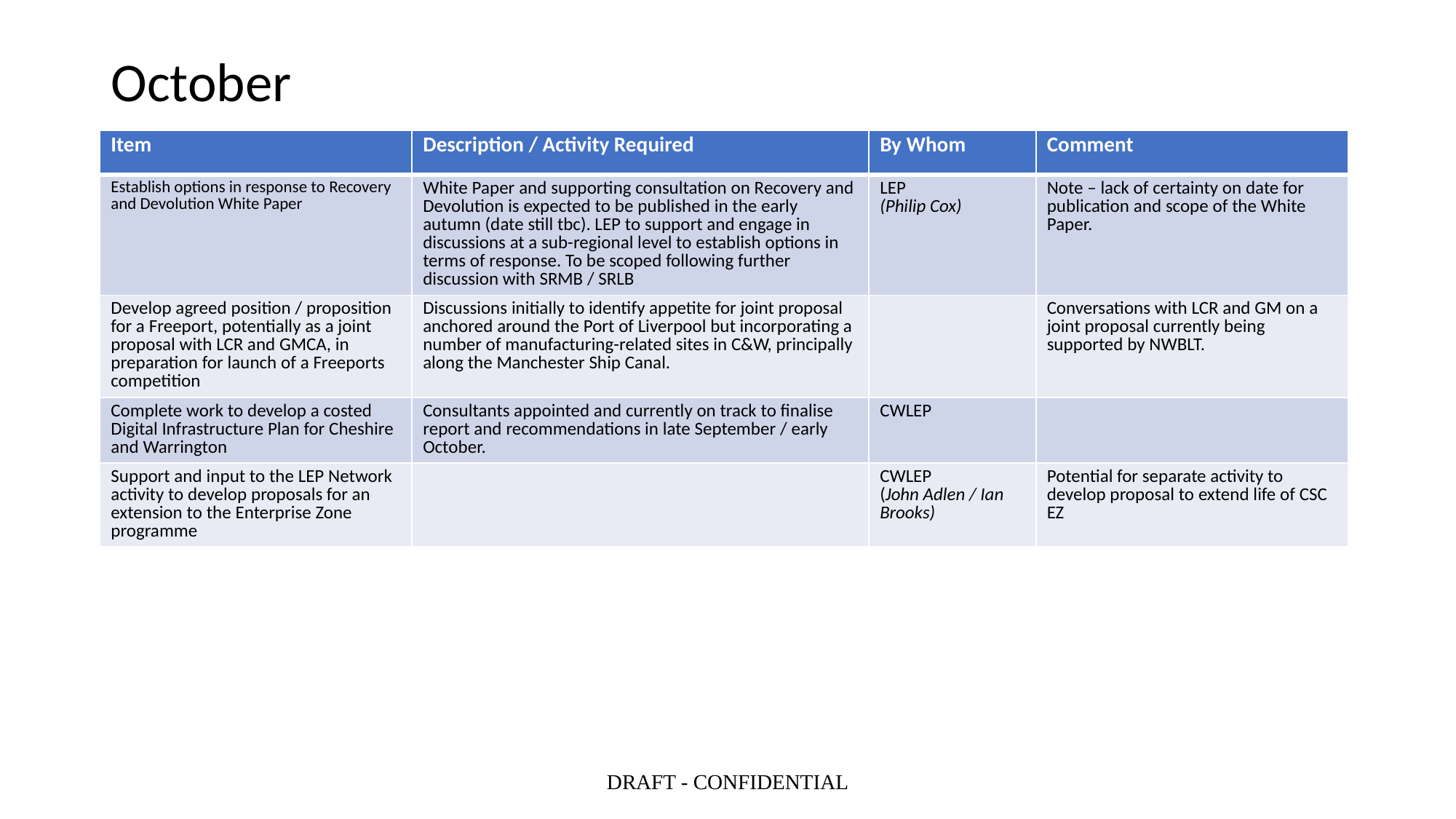

# October
| Item | Description / Activity Required | By Whom | Comment |
| --- | --- | --- | --- |
| Establish options in response to Recovery and Devolution White Paper | White Paper and supporting consultation on Recovery and Devolution is expected to be published in the early autumn (date still tbc). LEP to support and engage in discussions at a sub-regional level to establish options in terms of response. To be scoped following further discussion with SRMB / SRLB | LEP (Philip Cox) | Note – lack of certainty on date for publication and scope of the White Paper. |
| Develop agreed position / proposition for a Freeport, potentially as a joint proposal with LCR and GMCA, in preparation for launch of a Freeports competition | Discussions initially to identify appetite for joint proposal anchored around the Port of Liverpool but incorporating a number of manufacturing-related sites in C&W, principally along the Manchester Ship Canal. |  | Conversations with LCR and GM on a joint proposal currently being supported by NWBLT. |
| Complete work to develop a costed Digital Infrastructure Plan for Cheshire and Warrington | Consultants appointed and currently on track to finalise report and recommendations in late September / early October. | CWLEP |  |
| Support and input to the LEP Network activity to develop proposals for an extension to the Enterprise Zone programme |  | CWLEP (John Adlen / Ian Brooks) | Potential for separate activity to develop proposal to extend life of CSC EZ |
DRAFT - CONFIDENTIAL